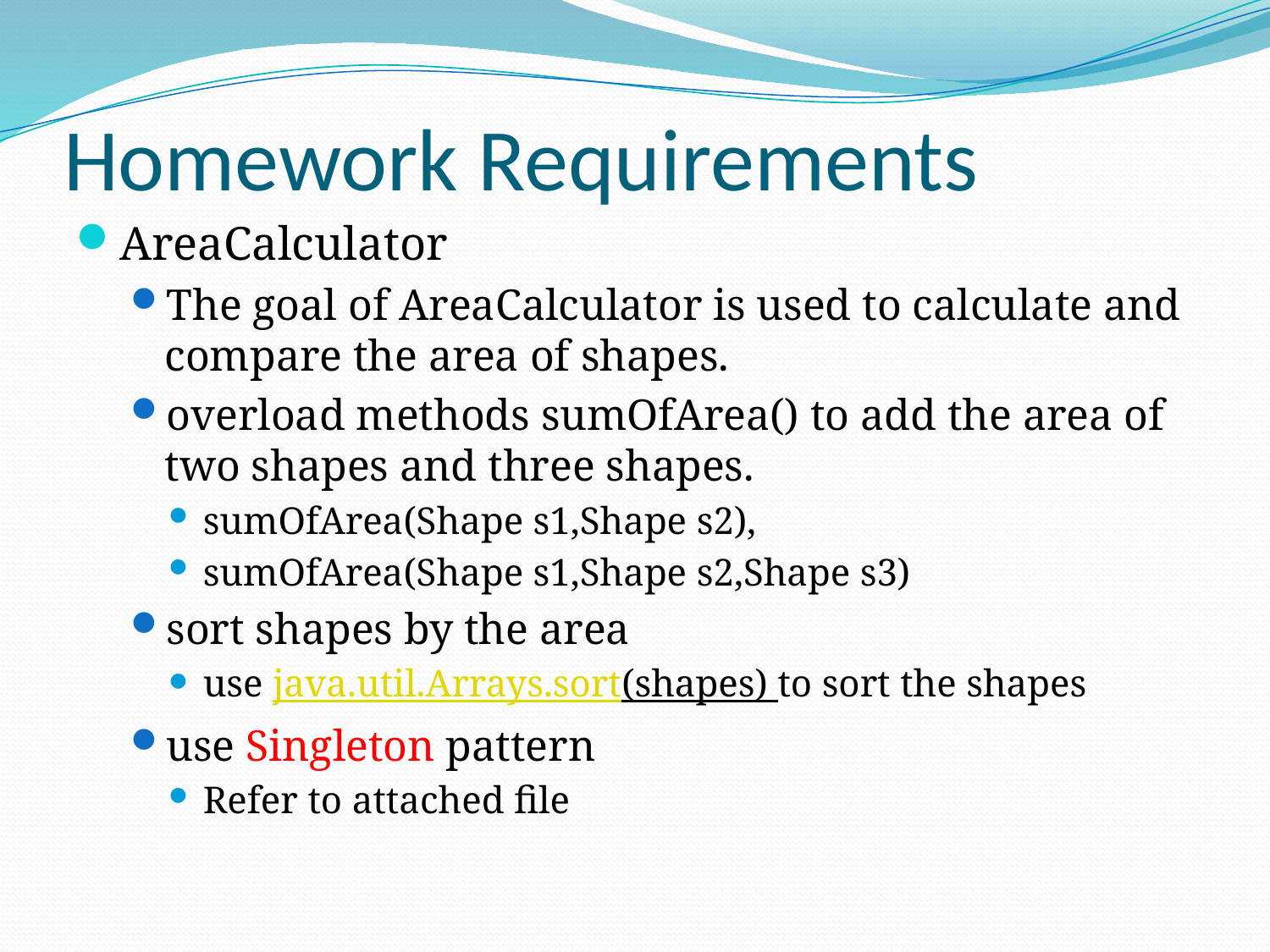

# Homework Requirements
AreaCalculator
The goal of AreaCalculator is used to calculate and compare the area of shapes.
overload methods sumOfArea() to add the area of two shapes and three shapes.
sumOfArea(Shape s1,Shape s2),
sumOfArea(Shape s1,Shape s2,Shape s3)
sort shapes by the area
use java.util.Arrays.sort(shapes) to sort the shapes
use Singleton pattern
Refer to attached file